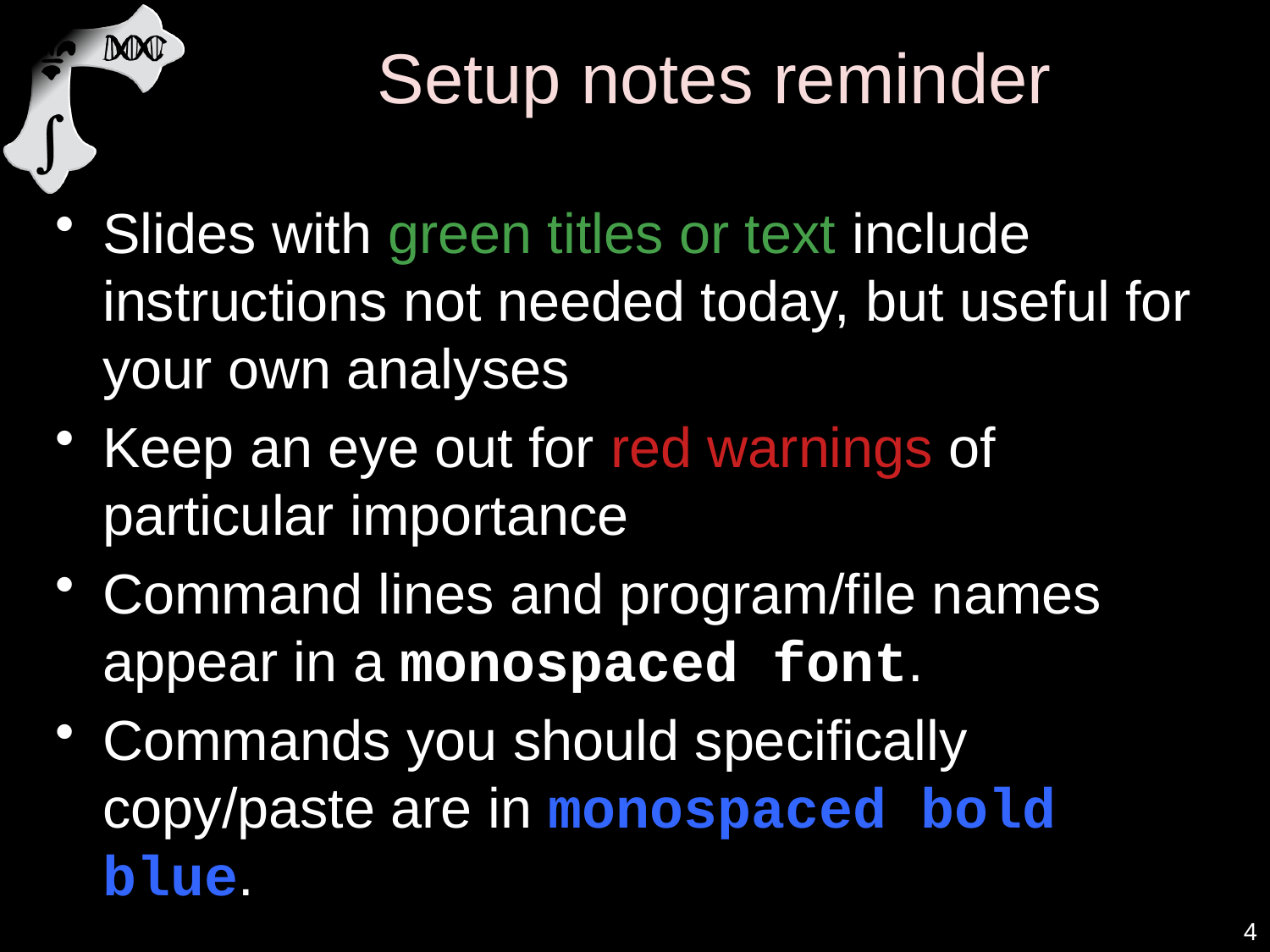

# Setup notes reminder
Slides with green titles or text include instructions not needed today, but useful for your own analyses
Keep an eye out for red warnings of particular importance
Command lines and program/file names appear in a monospaced font.
Commands you should specifically copy/paste are in monospaced bold blue.
4